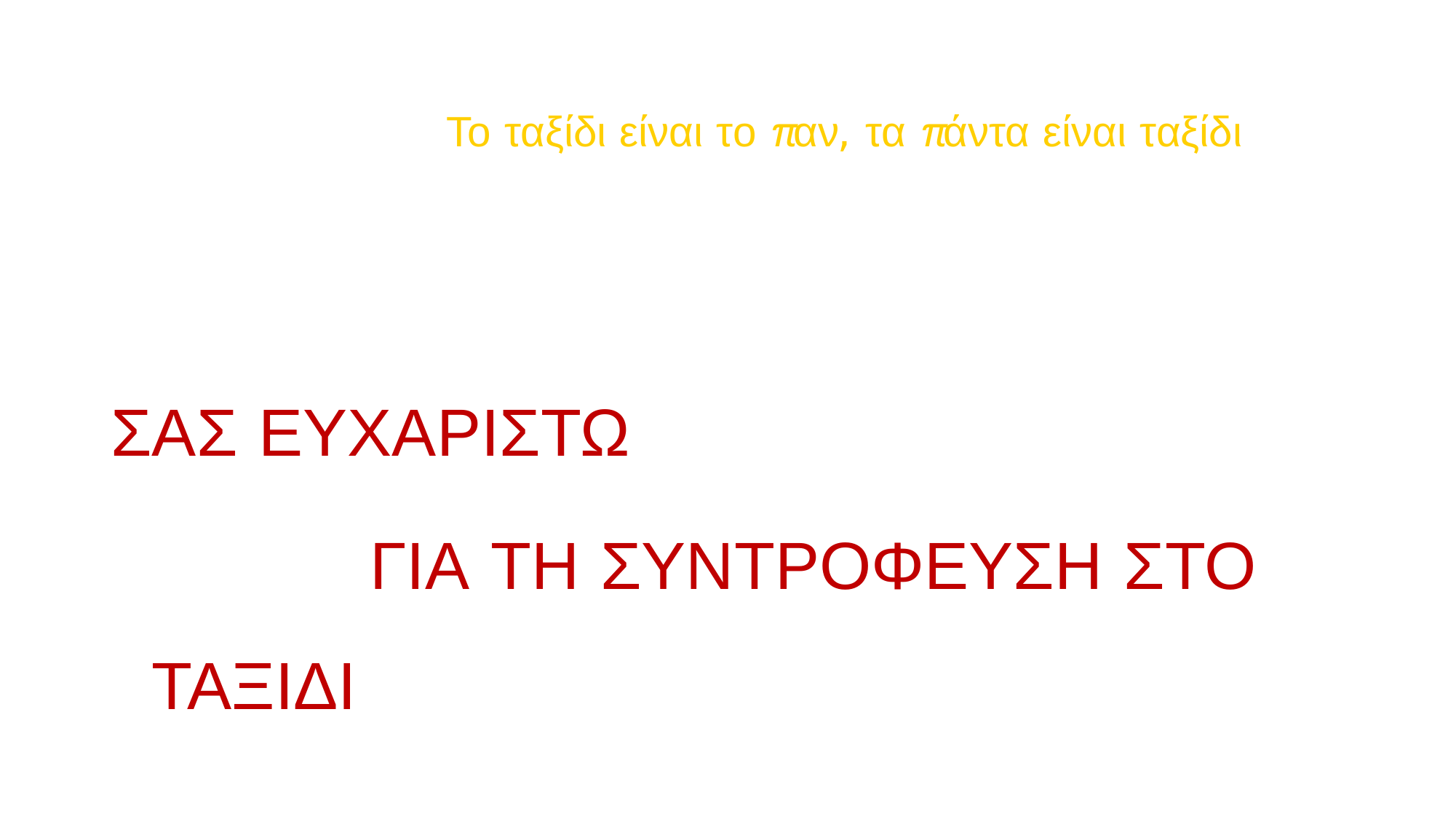

Το ταξίδι είναι το παν, τα πάντα είναι ταξίδι

ΣΑΣ ΕΥΧΑΡΙΣΤΩ
			ΓΙΑ ΤΗ ΣΥΝΤΡΟΦΕΥΣΗ ΣΤΟ ΤΑΞΙΔΙ